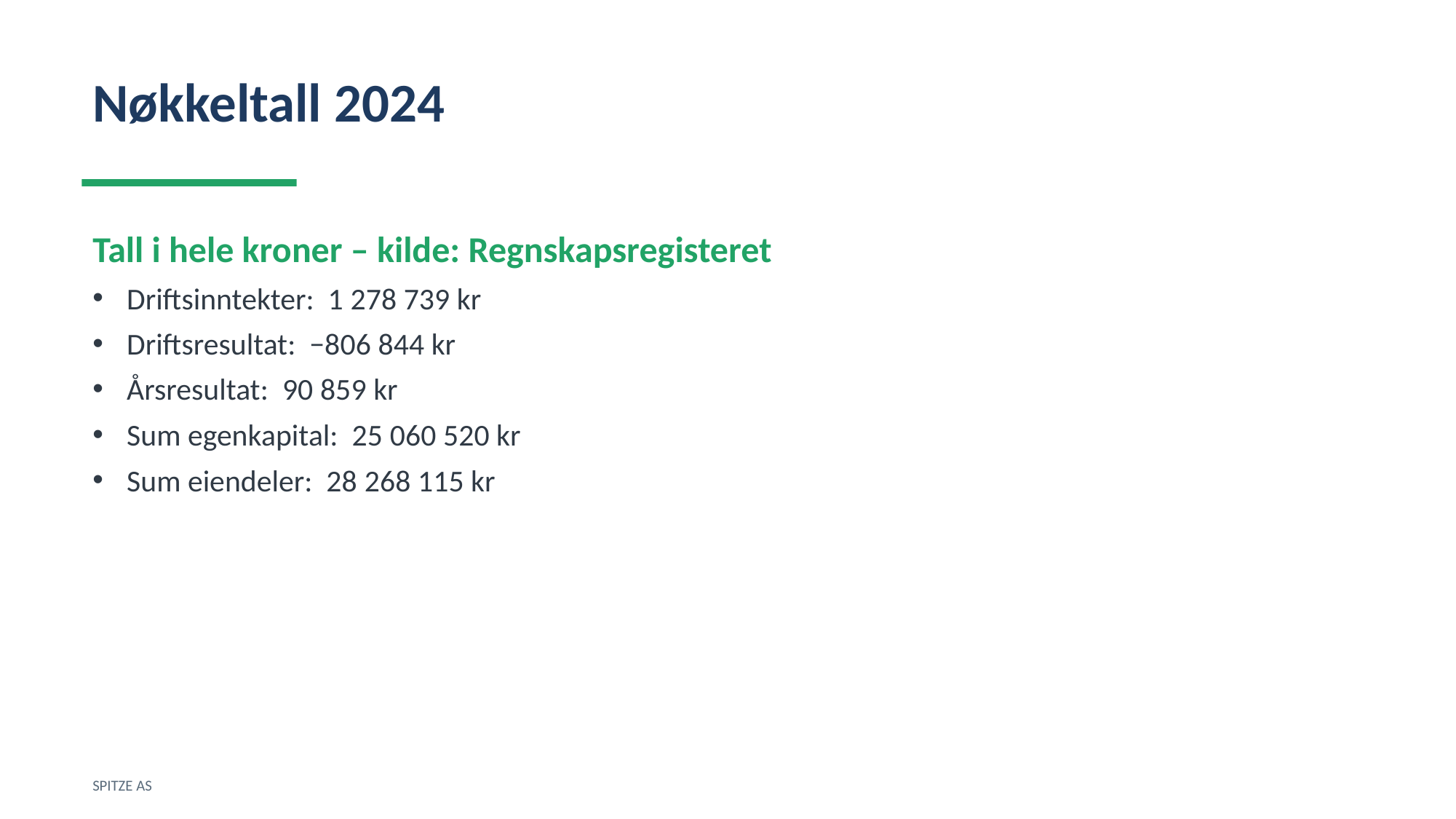

Nøkkeltall 2024

Tall i hele kroner – kilde: Regnskapsregisteret
Driftsinntekter:  1 278 739 kr
Driftsresultat:  −806 844 kr
Årsresultat:  90 859 kr
Sum egenkapital:  25 060 520 kr
Sum eiendeler:  28 268 115 kr
SPITZE AS